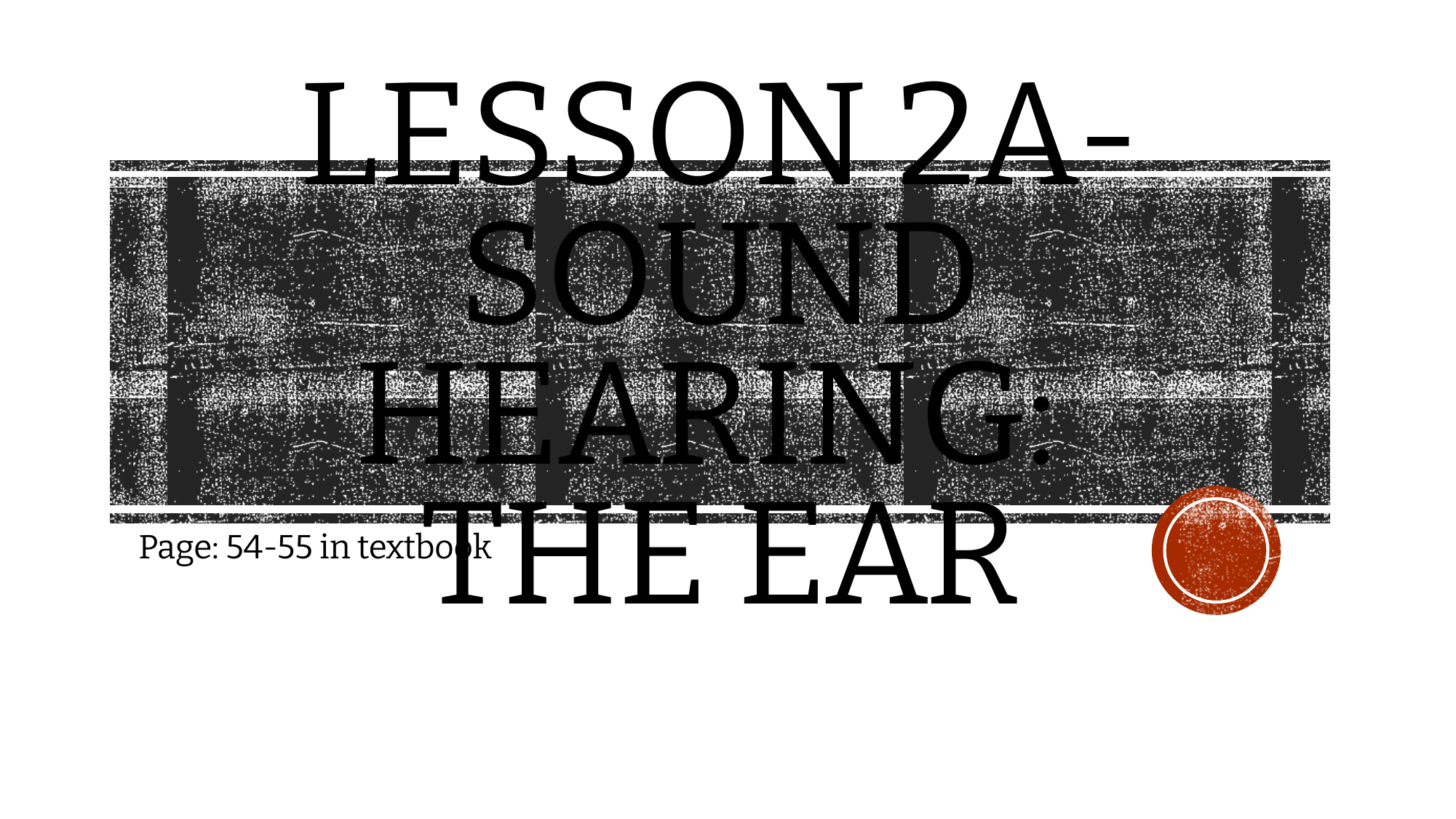

# Lesson 2a-Sound Hearing: The Ear
Page: 54-55 in textbook